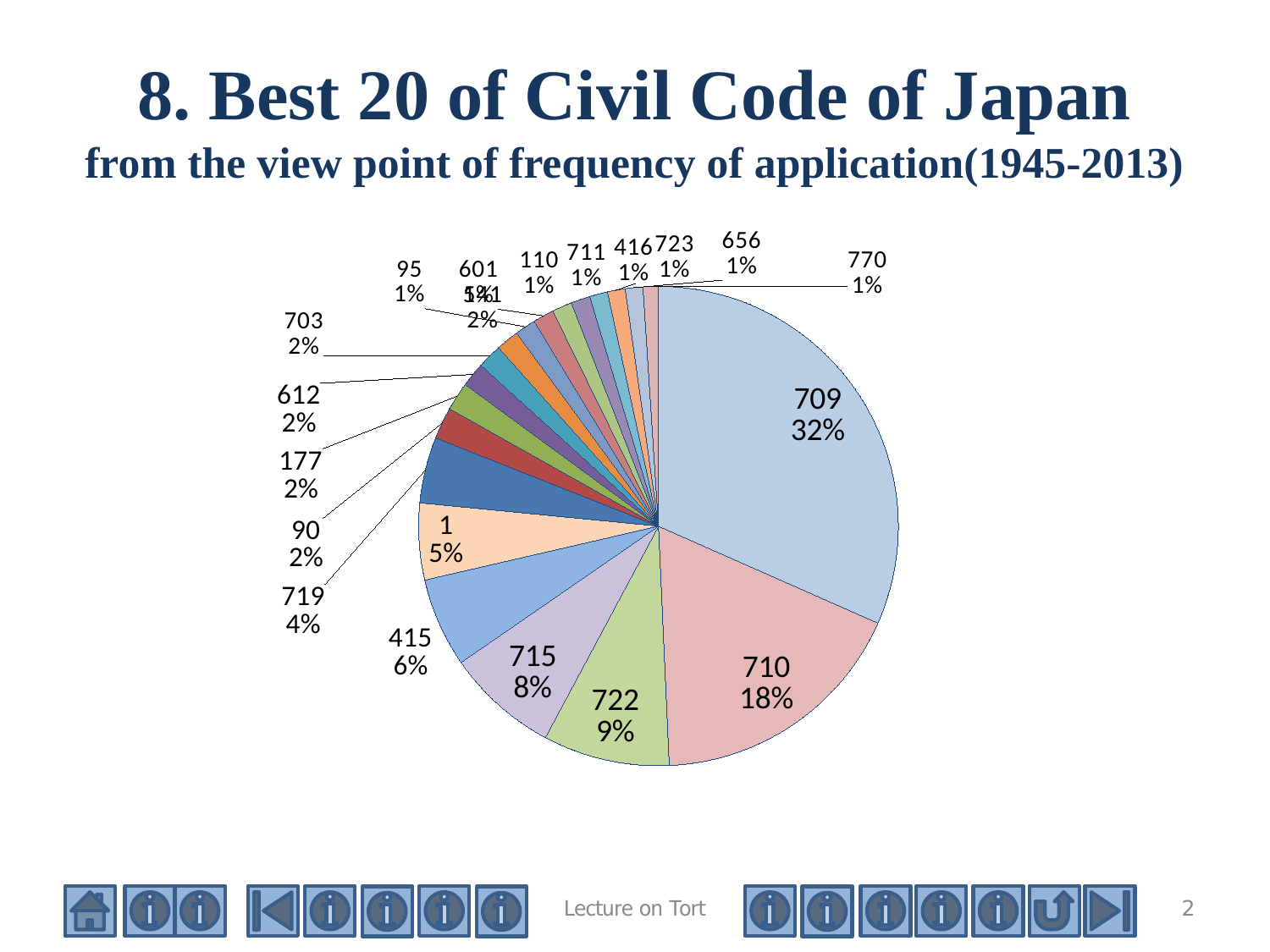

# 8. Best 20 of Civil Code of Japan from the view point of frequency of application(1945-2013)

### Chart

| Category |  |
|---|---|
| 709 | 13803.0 |
| 710 | 7705.0 |
| 722 | 3725.0 |
| 715 | 3301.0 |
| 415 | 2618.0 |
| 1 | 2256.0 |
| 719 | 1944.0 |
| 90 | 939.0 |
| 177 | 838.0 |
| 612 | 722.0 |
| 703 | 722.0 |
| 541 | 672.0 |
| 95 | 615.0 |
| 601 | 614.0 |
| 110 | 587.0 |
| 711 | 564.0 |
| 416 | 528.0 |
| 723 | 522.0 |
| 656 | 518.0 |
| 770 | 450.0 |
Lecture on Tort
2